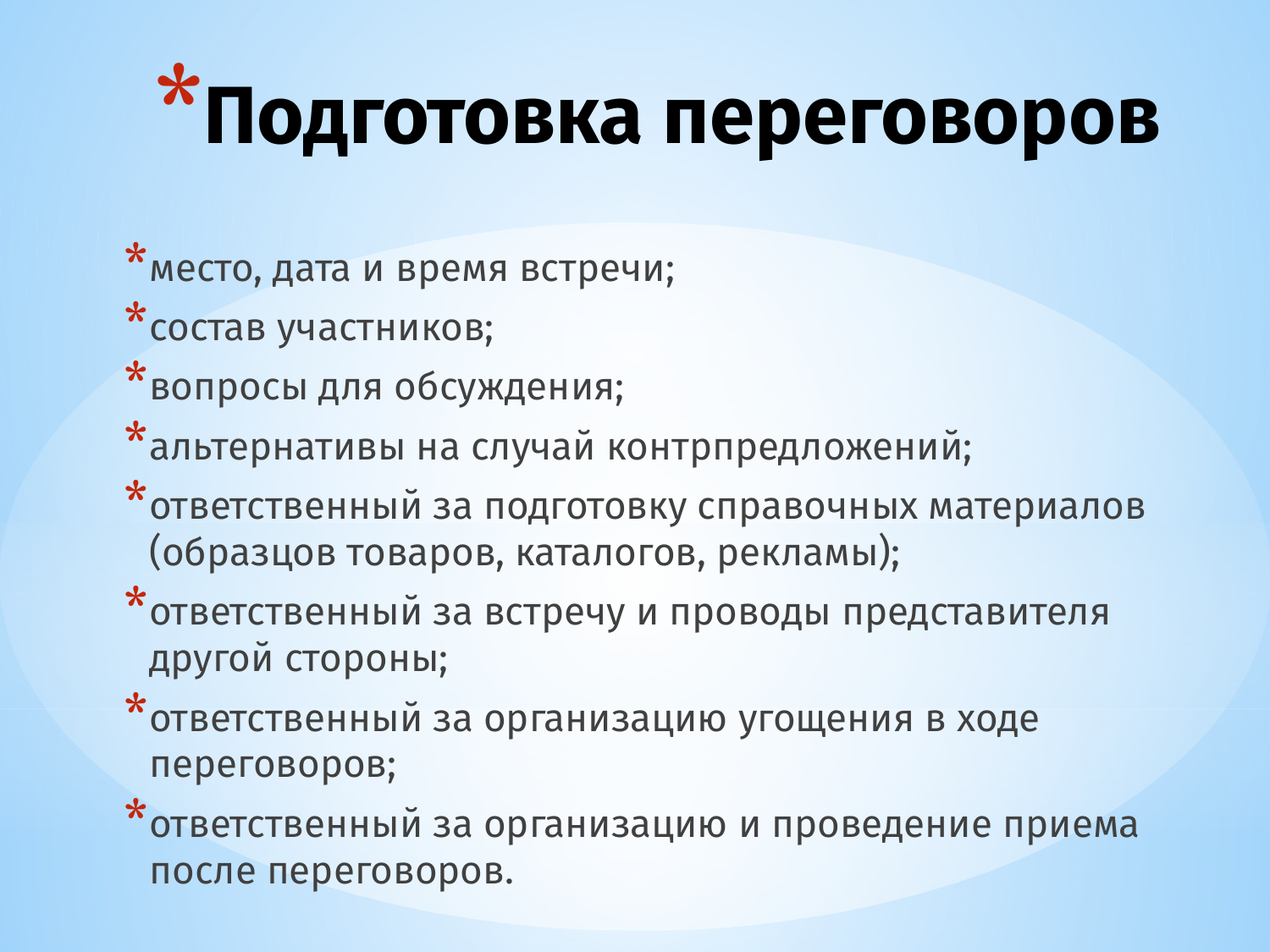

# Подготовка переговоров
место, дата и время встречи;
состав участников;
вопросы для обсуждения;
альтернативы на случай контрпредложений;
ответственный за подготовку справочных материалов (образцов товаров, каталогов, рекламы);
ответственный за встречу и проводы представителя другой стороны;
ответственный за организацию угощения в ходе переговоров;
ответственный за организацию и проведение приема после переговоров.